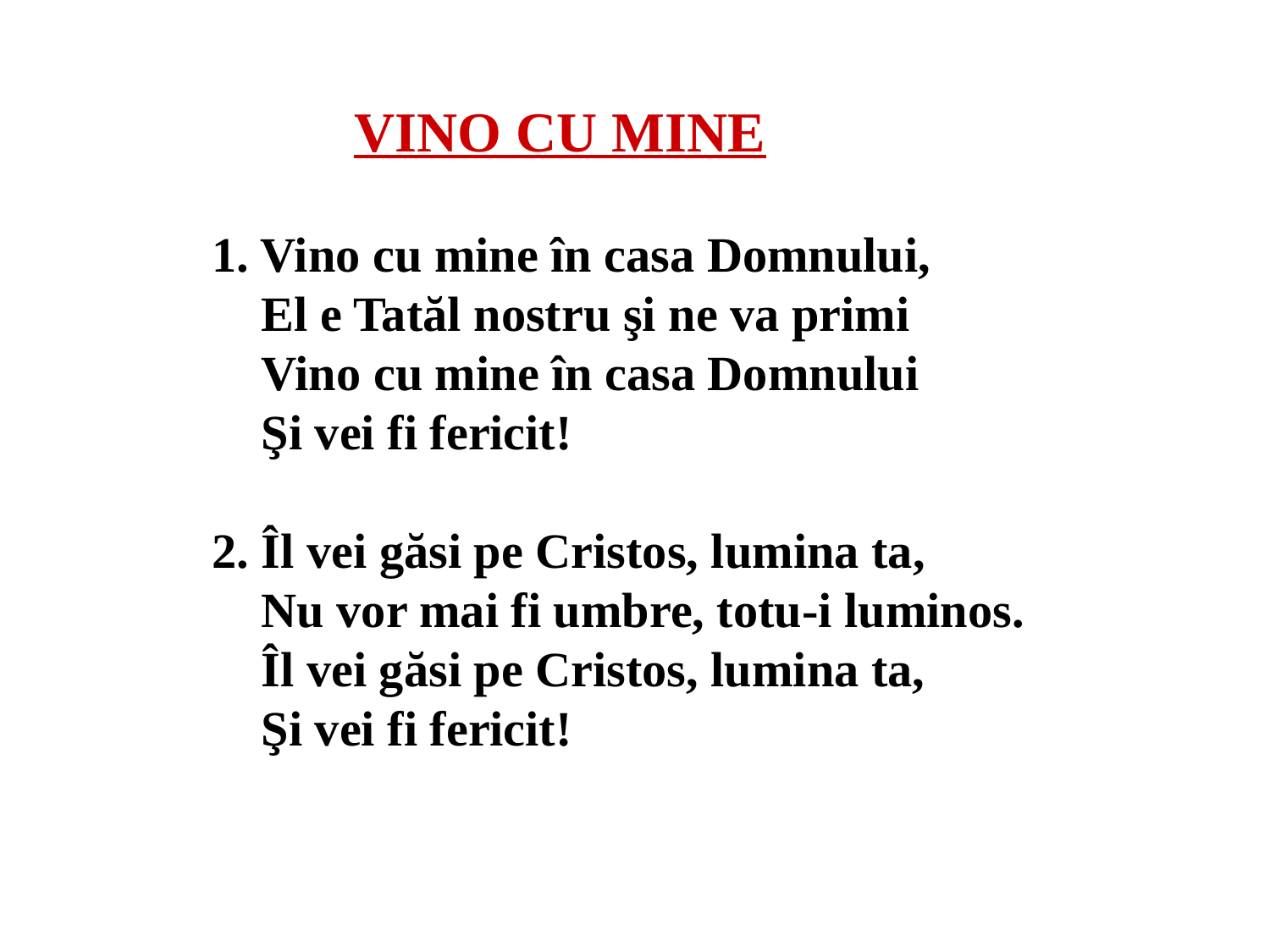

VINO CU MINE

1. Vino cu mine în casa Domnului,
    El e Tatăl nostru şi ne va primi
    Vino cu mine în casa Domnului
    Şi vei fi fericit!

2. Îl vei găsi pe Cristos, lumina ta,
    Nu vor mai fi umbre, totu-i luminos.
    Îl vei găsi pe Cristos, lumina ta,
    Şi vei fi fericit!